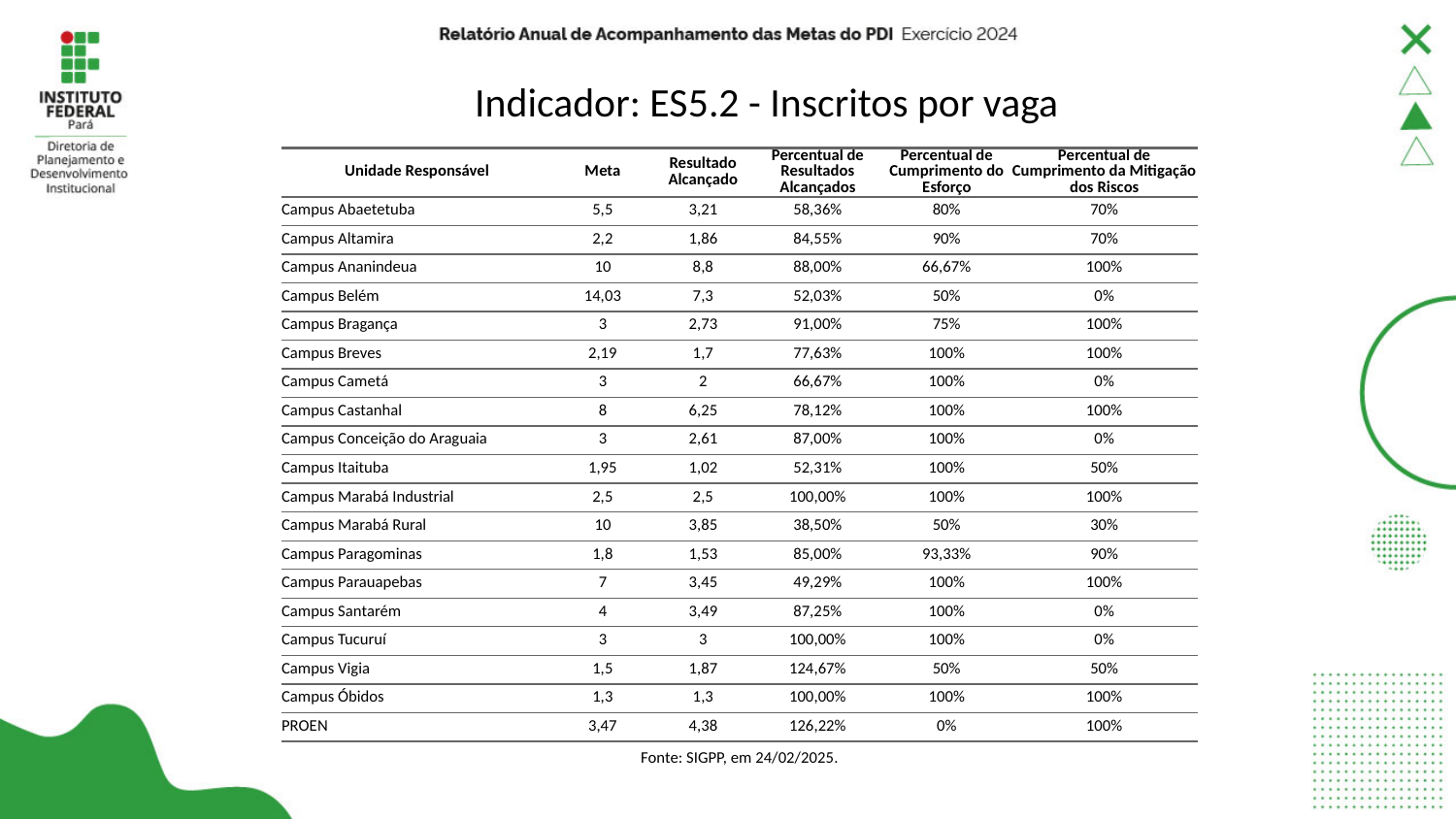

# Indicador: ES5.2 - Inscritos por vaga
| Unidade Responsável | Meta | Resultado Alcançado | Percentual de Resultados Alcançados | Percentual de Cumprimento do Esforço | Percentual de Cumprimento da Mitigação dos Riscos |
| --- | --- | --- | --- | --- | --- |
| Campus Abaetetuba | 5,5 | 3,21 | 58,36% | 80% | 70% |
| Campus Altamira | 2,2 | 1,86 | 84,55% | 90% | 70% |
| Campus Ananindeua | 10 | 8,8 | 88,00% | 66,67% | 100% |
| Campus Belém | 14,03 | 7,3 | 52,03% | 50% | 0% |
| Campus Bragança | 3 | 2,73 | 91,00% | 75% | 100% |
| Campus Breves | 2,19 | 1,7 | 77,63% | 100% | 100% |
| Campus Cametá | 3 | 2 | 66,67% | 100% | 0% |
| Campus Castanhal | 8 | 6,25 | 78,12% | 100% | 100% |
| Campus Conceição do Araguaia | 3 | 2,61 | 87,00% | 100% | 0% |
| Campus Itaituba | 1,95 | 1,02 | 52,31% | 100% | 50% |
| Campus Marabá Industrial | 2,5 | 2,5 | 100,00% | 100% | 100% |
| Campus Marabá Rural | 10 | 3,85 | 38,50% | 50% | 30% |
| Campus Paragominas | 1,8 | 1,53 | 85,00% | 93,33% | 90% |
| Campus Parauapebas | 7 | 3,45 | 49,29% | 100% | 100% |
| Campus Santarém | 4 | 3,49 | 87,25% | 100% | 0% |
| Campus Tucuruí | 3 | 3 | 100,00% | 100% | 0% |
| Campus Vigia | 1,5 | 1,87 | 124,67% | 50% | 50% |
| Campus Óbidos | 1,3 | 1,3 | 100,00% | 100% | 100% |
| PROEN | 3,47 | 4,38 | 126,22% | 0% | 100% |
| Fonte: SIGPP, em 24/02/2025. | Fonte: SIGPP, em 05/12/2024. | Fonte: SIGPP, em 05/12/2024. | Fonte: SIGPP, em 05/12/2024. | Fonte: SIGPP, em 05/12/2024. | Fonte: SIGPP, em 05/12/2024. |